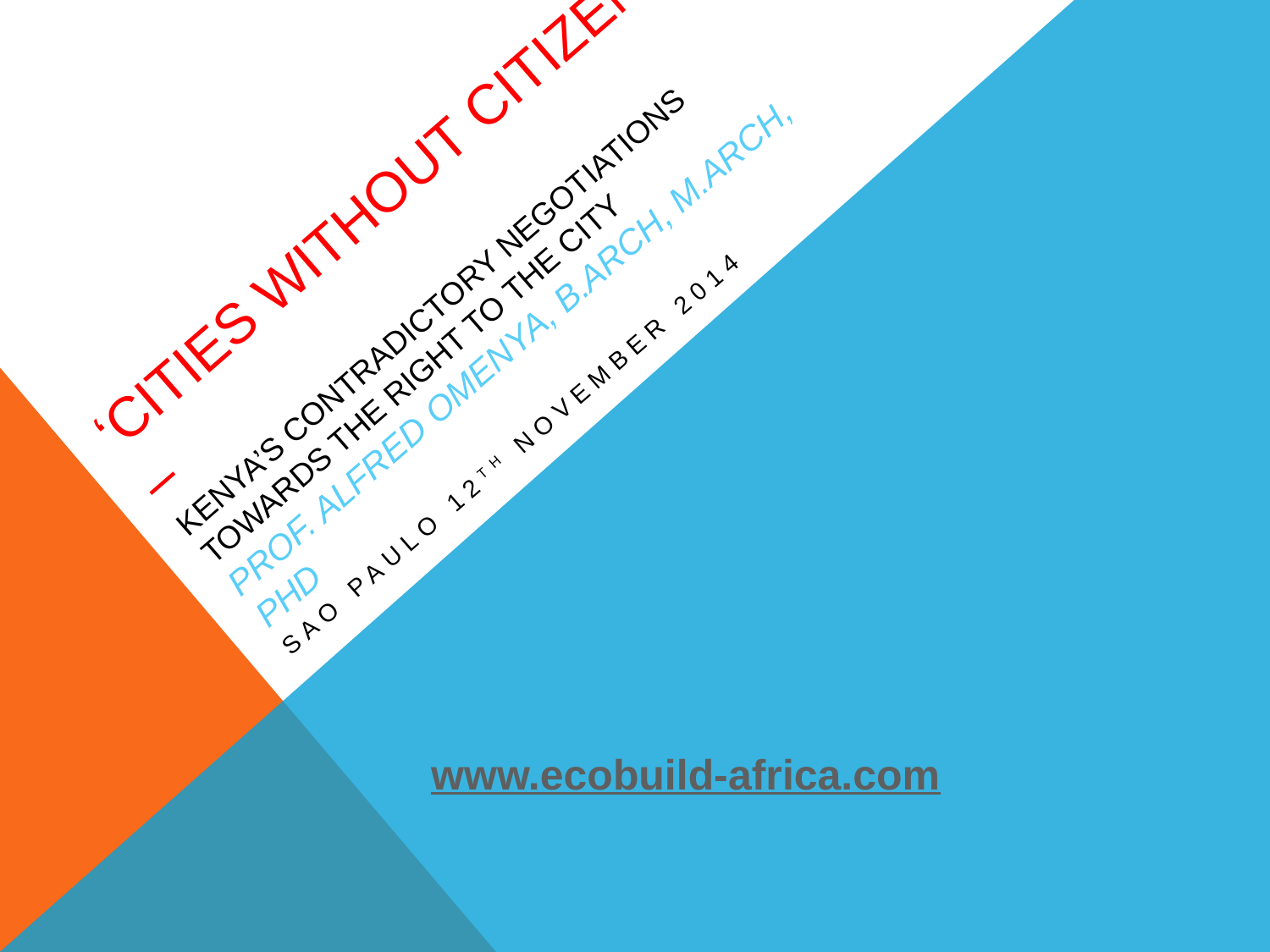

# ‘Cities without Citizens’ – Kenya’s Contradictory Negotiations towards the Right to the City Prof. alfred omenya, b.arch, m.arch, pHd
Sao paulo 12TH NOVEMBER 2014
www.ecobuild-africa.com